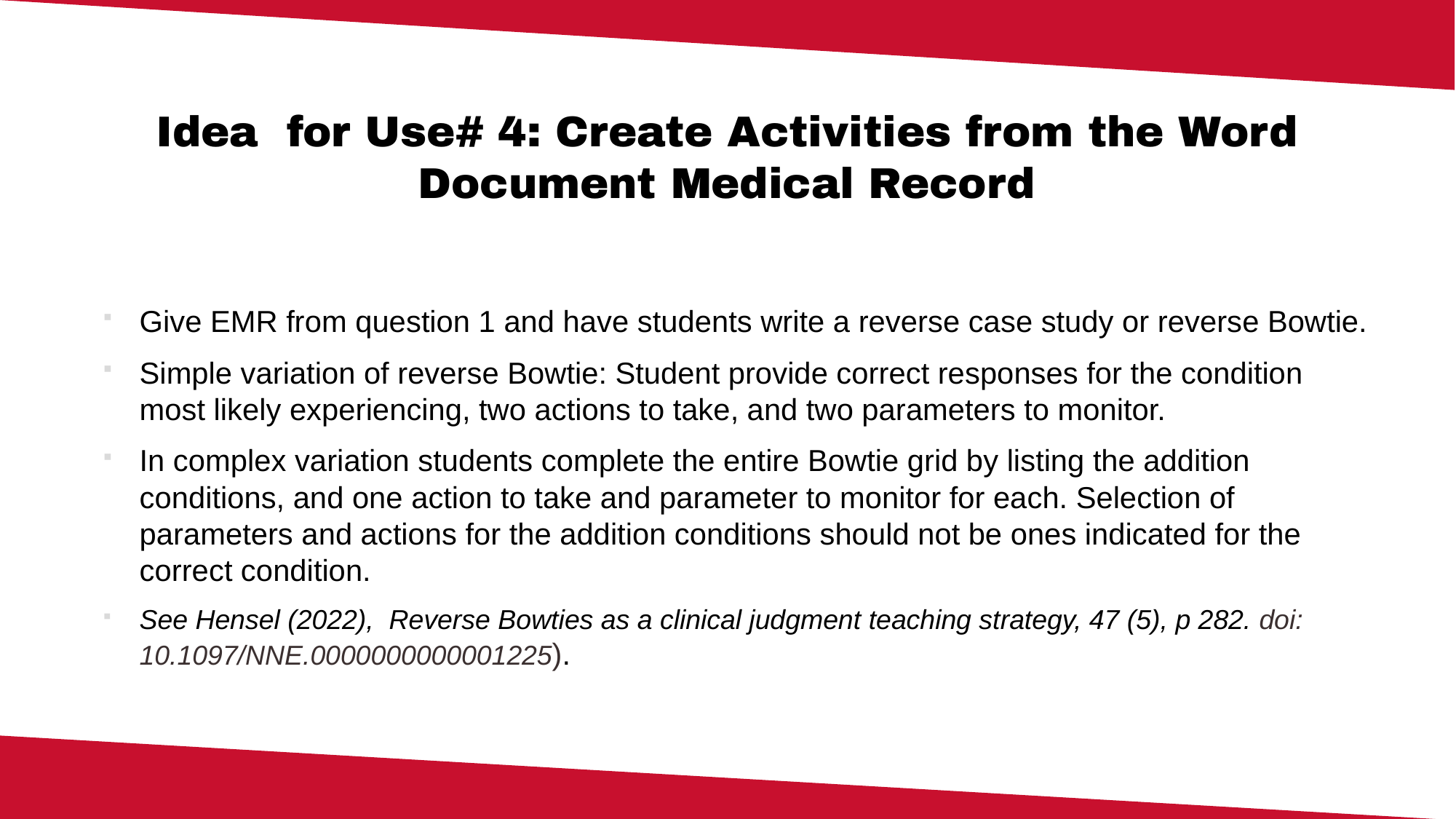

# Idea  for Use# 4: Create Activities from the Word Document Medical Record
Give EMR from question 1 and have students write a reverse case study or reverse Bowtie.
Simple variation of reverse Bowtie: Student provide correct responses for the condition most likely experiencing, two actions to take, and two parameters to monitor.
In complex variation students complete the entire Bowtie grid by listing the addition conditions, and one action to take and parameter to monitor for each. Selection of parameters and actions for the addition conditions should not be ones indicated for the correct condition.
See Hensel (2022),  Reverse Bowties as a clinical judgment teaching strategy, 47 (5), p 282. doi: 10.1097/NNE.0000000000001225).